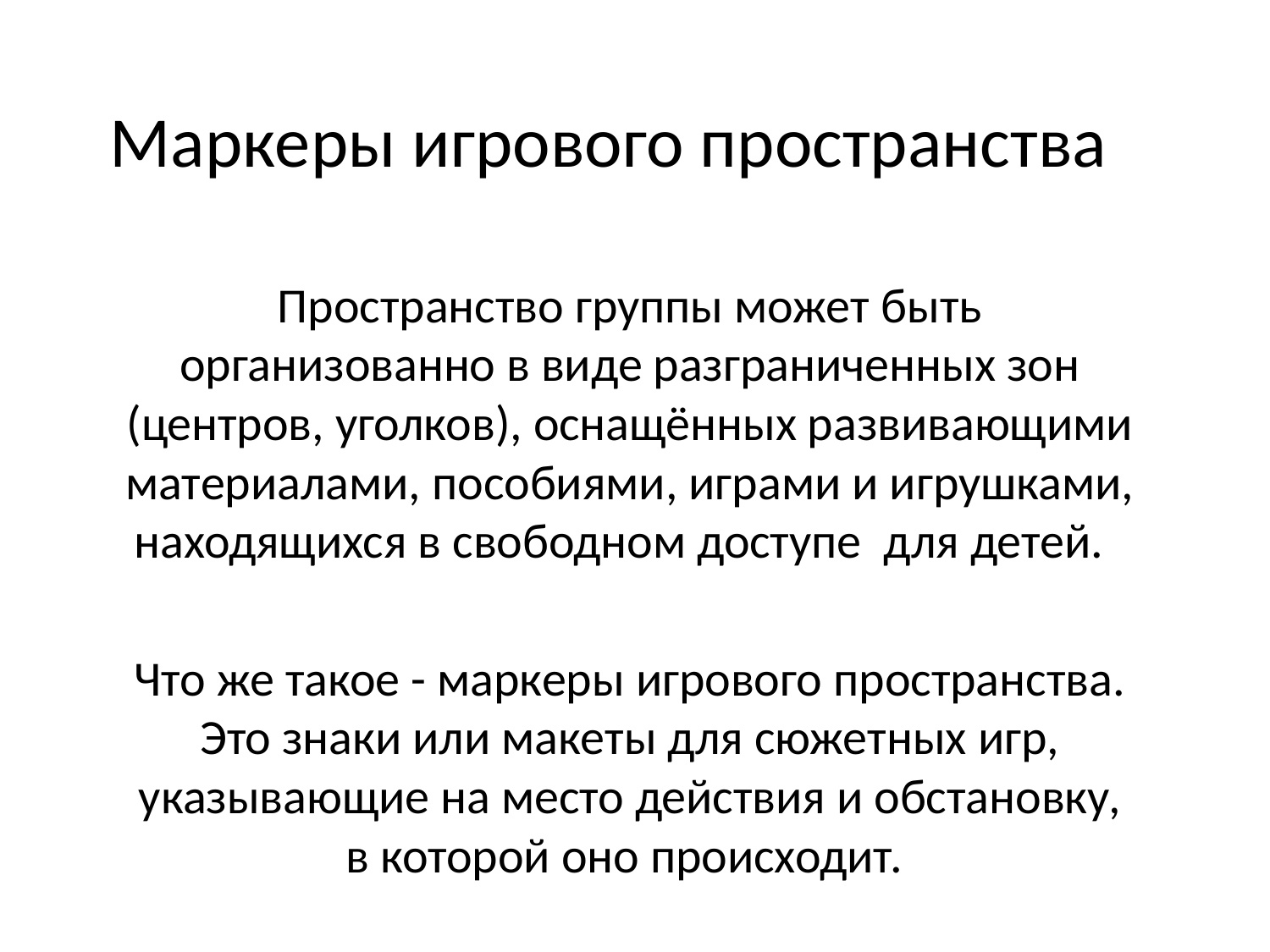

# Маркеры игрового пространства

Пространство группы может быть организованно в виде разграниченных зон (центров, уголков), оснащённых развивающими материалами, пособиями, играми и игрушками, находящихся в свободном доступе  для детей.

Что же такое - маркеры игрового пространства. Это знаки или макеты для сюжетных игр, указывающие на место действия и обстановку, в которой оно происходит.